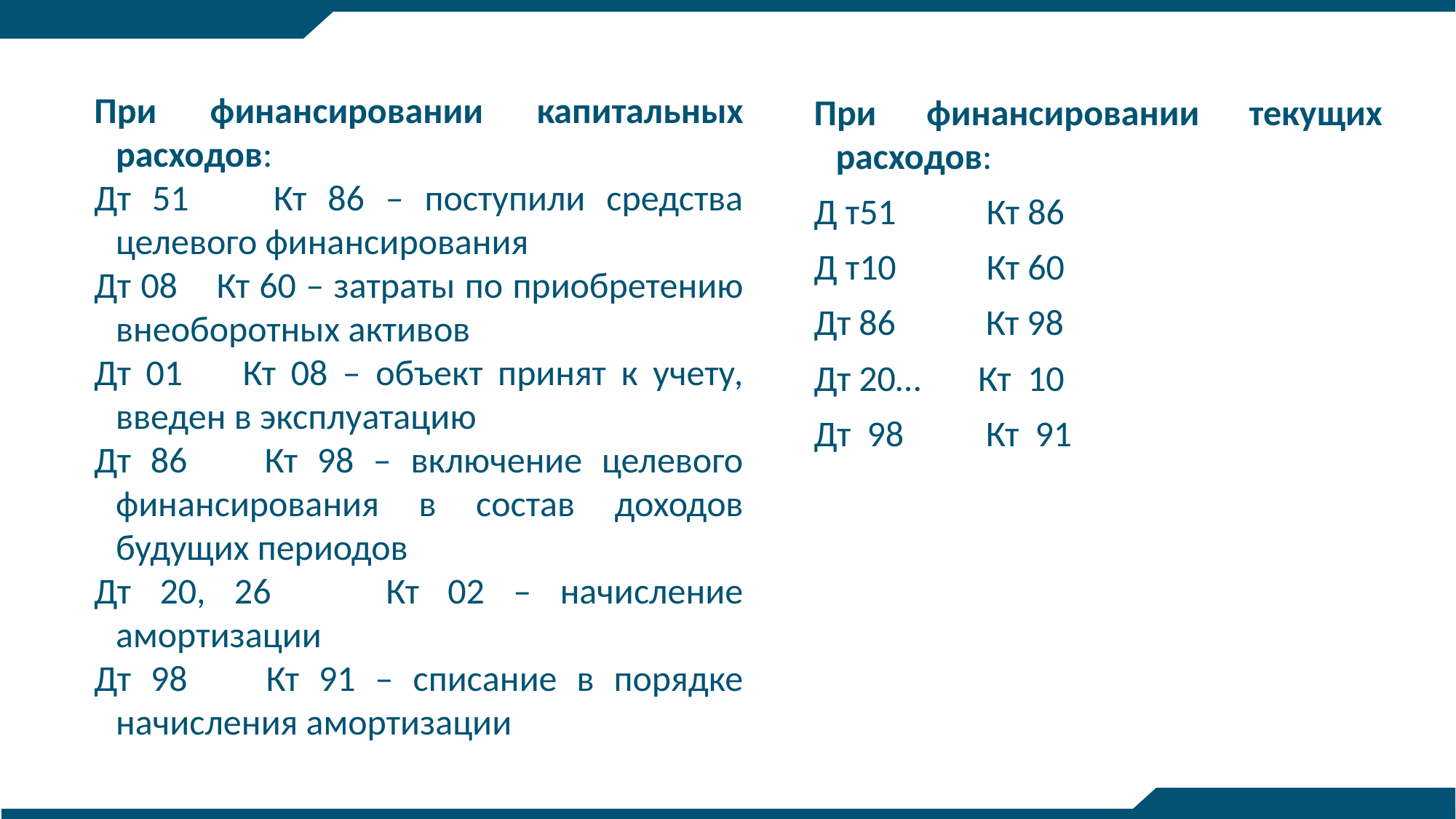

При финансировании капитальных расходов:
Дт 51    Кт 86 – поступили средства целевого финансирования
Дт 08    Кт 60 – затраты по приобретению внеоборотных активов
Дт 01    Кт 08 – объект принят к учету, введен в эксплуатацию
Дт 86    Кт 98 – включение целевого финансирования в состав доходов будущих периодов
Дт 20, 26    Кт 02 – начисление амортизации
Дт 98    Кт 91 – списание в порядке начисления амортизации
При финансировании текущих расходов:
Д т51           Кт 86
Д т10           Кт 60
Дт 86           Кт 98
Дт 20…       Кт  10
Дт  98          Кт  91